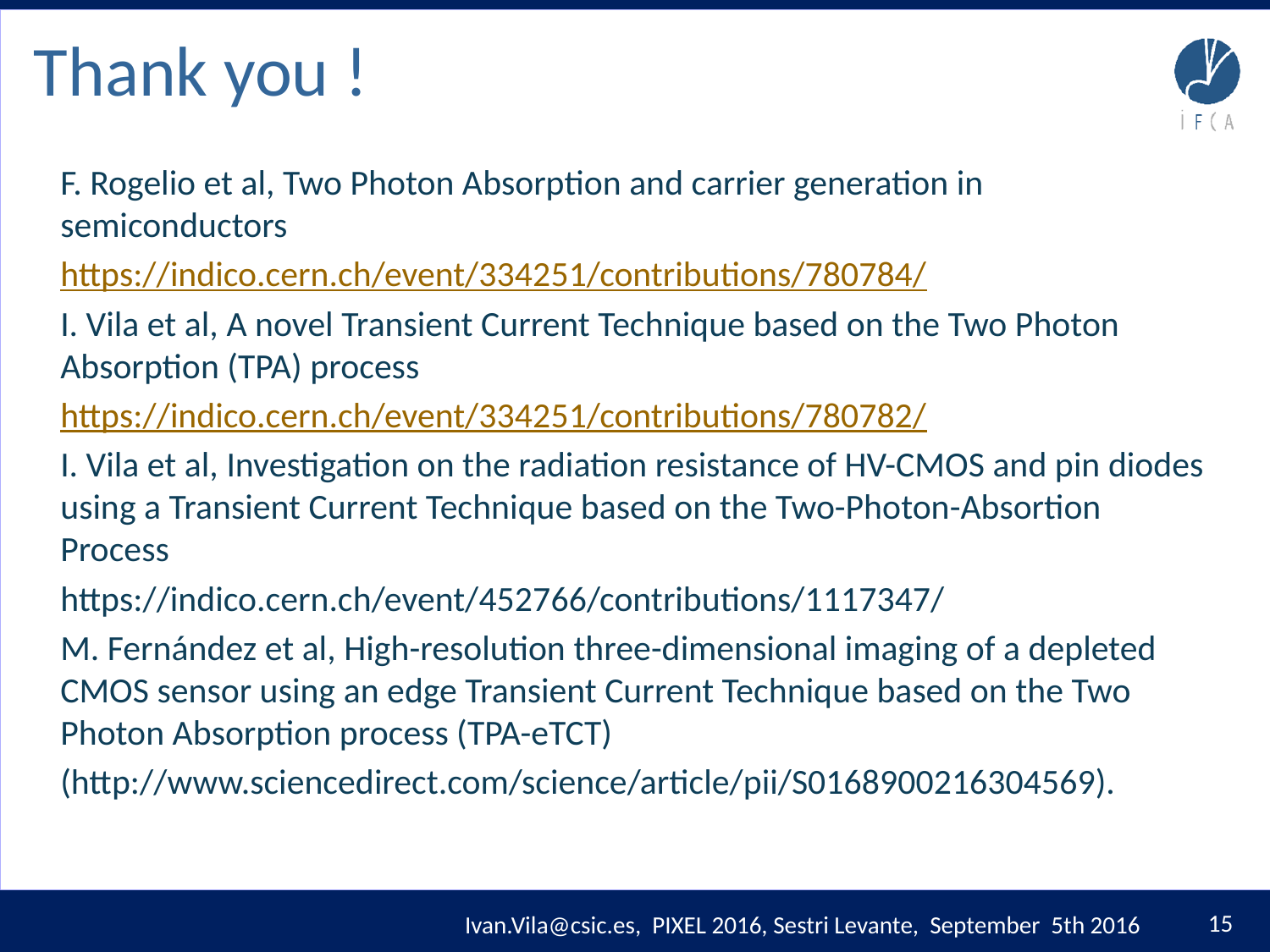

# Thank you !
F. Rogelio et al, Two Photon Absorption and carrier generation in semiconductors
https://indico.cern.ch/event/334251/contributions/780784/
I. Vila et al, A novel Transient Current Technique based on the Two Photon Absorption (TPA) process
https://indico.cern.ch/event/334251/contributions/780782/
I. Vila et al, Investigation on the radiation resistance of HV-CMOS and pin diodes using a Transient Current Technique based on the Two-Photon-Absortion Process
https://indico.cern.ch/event/452766/contributions/1117347/
M. Fernández et al, High-resolution three-dimensional imaging of a depleted CMOS sensor using an edge Transient Current Technique based on the Two Photon Absorption process (TPA-eTCT)
(http://www.sciencedirect.com/science/article/pii/S0168900216304569).

15
Ivan.Vila@csic.es,  PIXEL 2016, Sestri Levante,  September  5th 2016